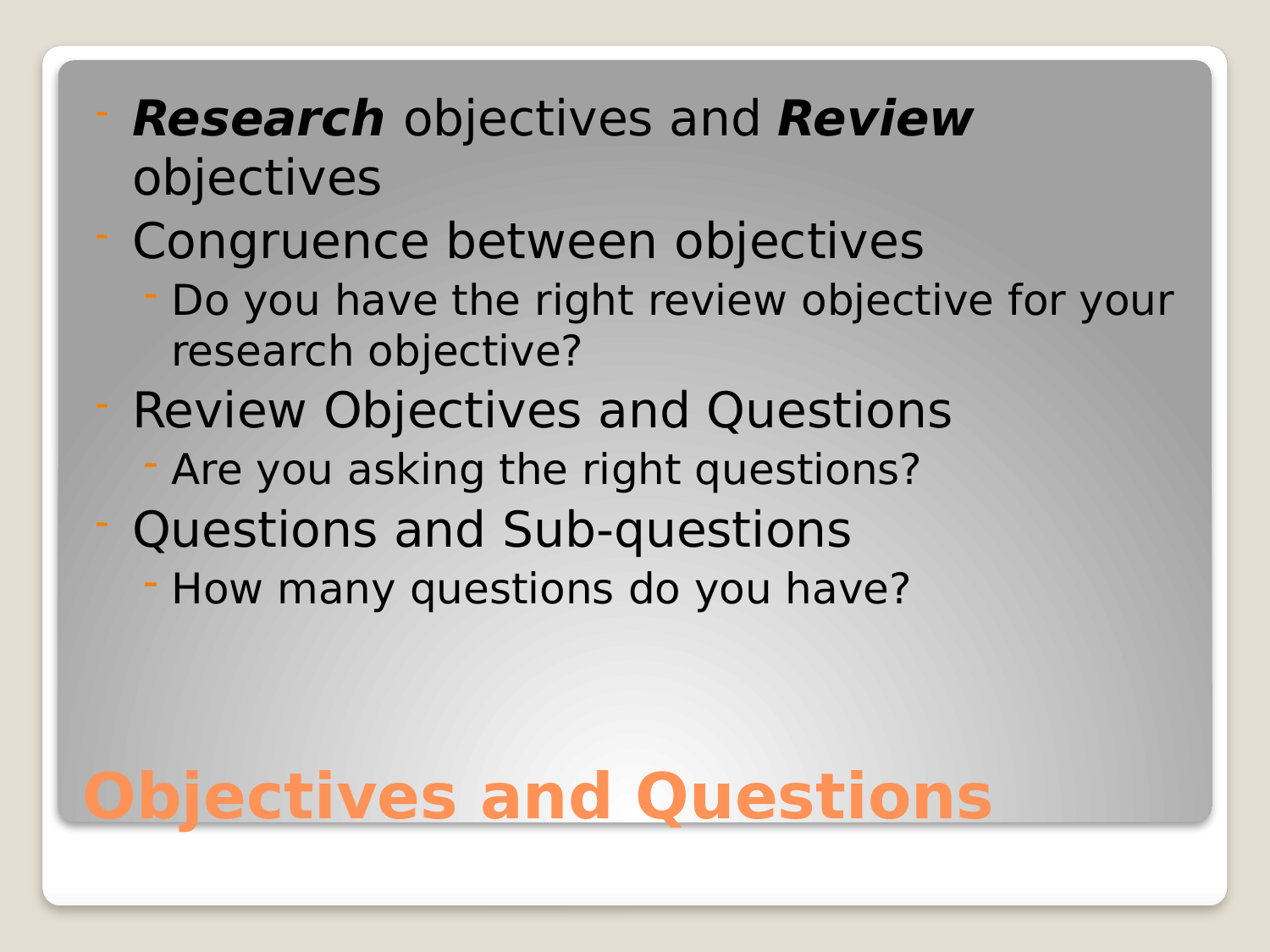

Research objectives and Review objectives
Congruence between objectives
Do you have the right review objective for your research objective?
Review Objectives and Questions
Are you asking the right questions?
Questions and Sub-questions
How many questions do you have?
# Objectives and Questions